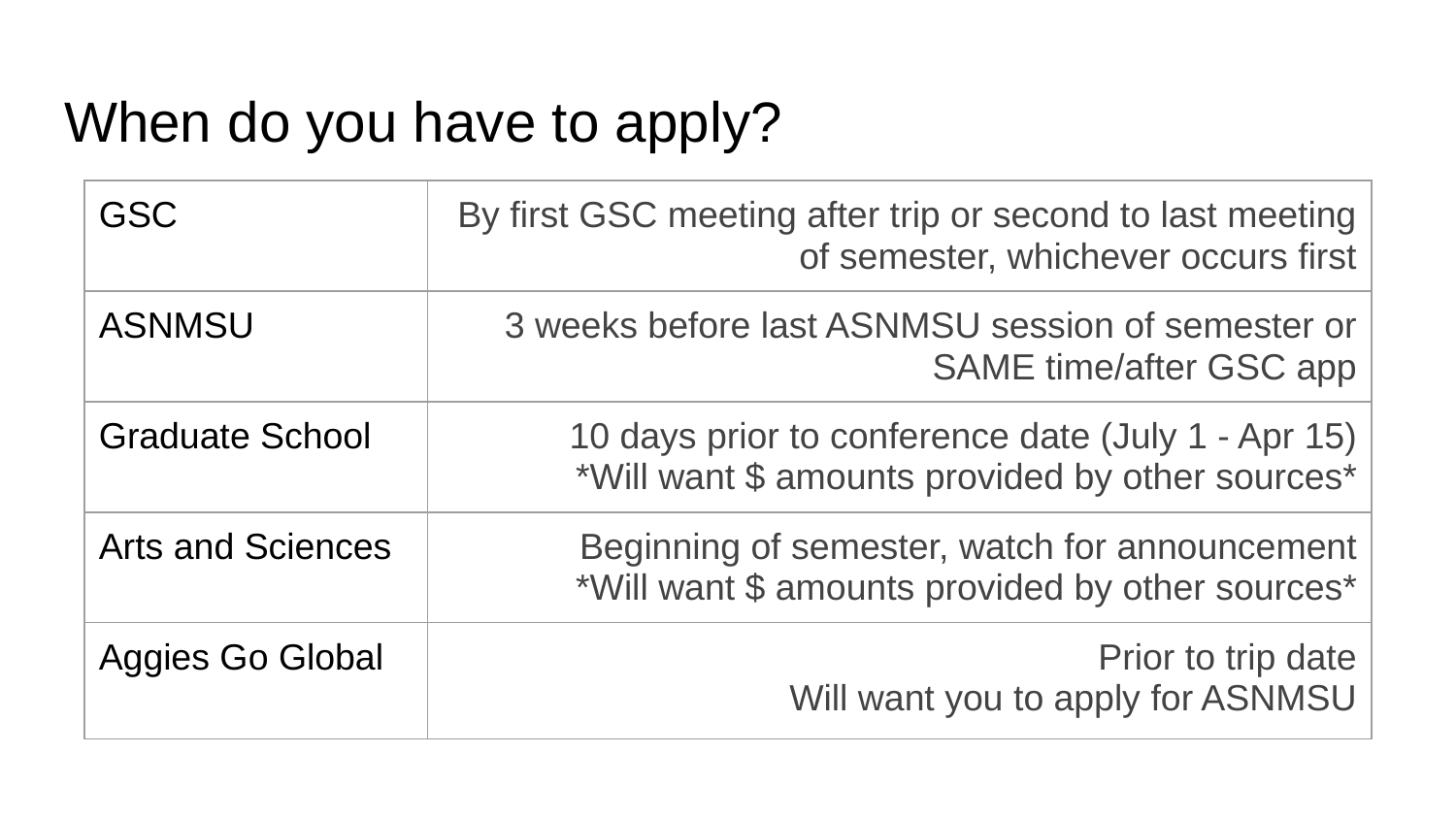

# When do you have to apply?

| GSC | By first GSC meeting after trip or second to last meeting of semester, whichever occurs first |
| --- | --- |
| ASNMSU | 3 weeks before last ASNMSU session of semester or SAME time/after GSC app |
| Graduate School | 10 days prior to conference date (July 1 - Apr 15) \*Will want $ amounts provided by other sources\* |
| Arts and Sciences | Beginning of semester, watch for announcement \*Will want $ amounts provided by other sources\* |
| Aggies Go Global | Prior to trip date Will want you to apply for ASNMSU |